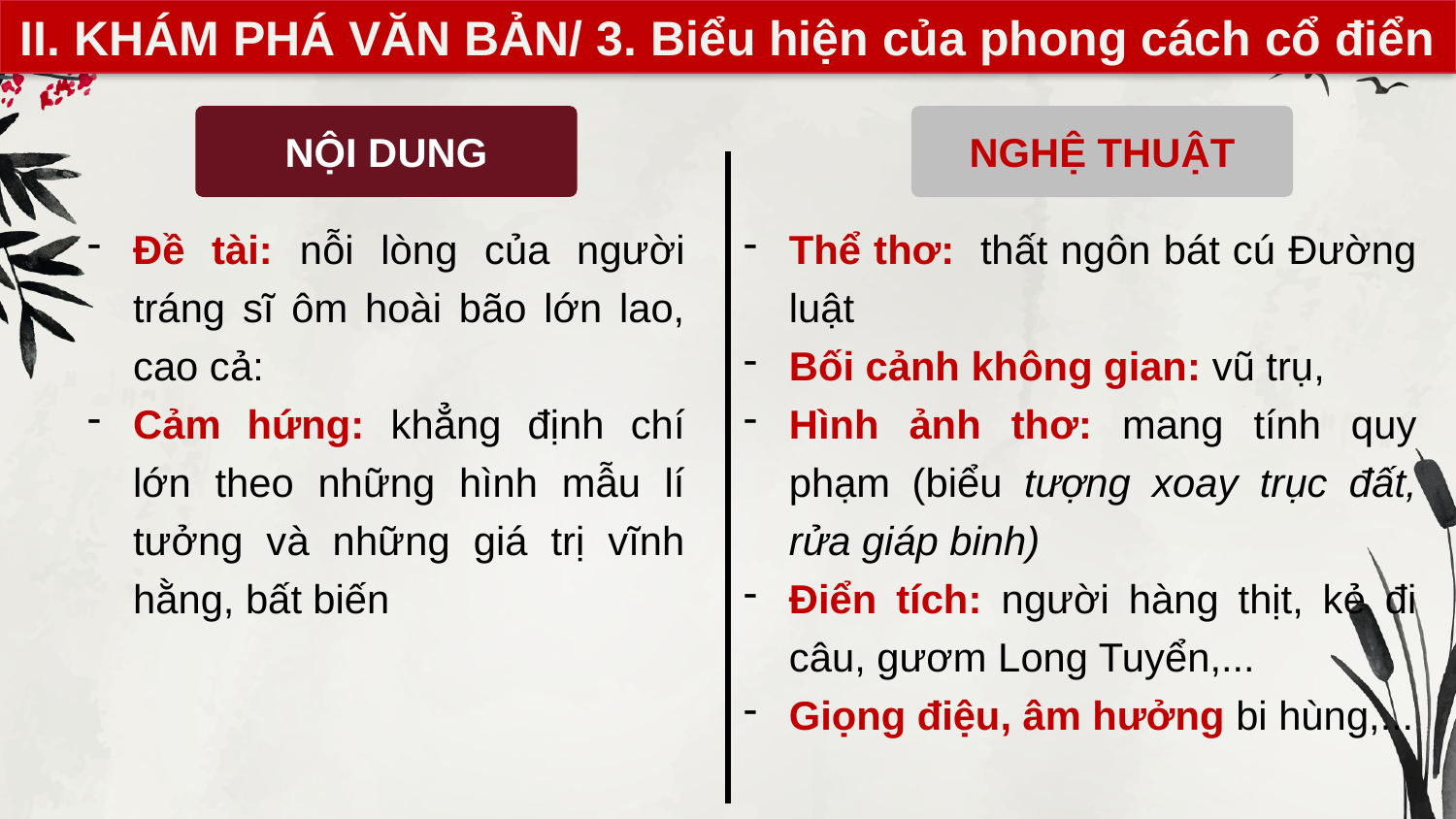

II. KHÁM PHÁ VĂN BẢN/ 3. Biểu hiện của phong cách cổ điển
NỘI DUNG
NGHỆ THUẬT
Đề tài: nỗi lòng của người tráng sĩ ôm hoài bão lớn lao, cao cả:
Cảm hứng: khẳng định chí lớn theo những hình mẫu lí tưởng và những giá trị vĩnh hằng, bất biến
Thể thơ:  thất ngôn bát cú Đường luật
Bối cảnh không gian: vũ trụ,
Hình ảnh thơ: mang tính quy phạm (biểu tượng xoay trục đất, rửa giáp binh)
Điển tích: người hàng thịt, kẻ đi câu, gươm Long Tuyển,...
Giọng điệu, âm hưởng bi hùng,...